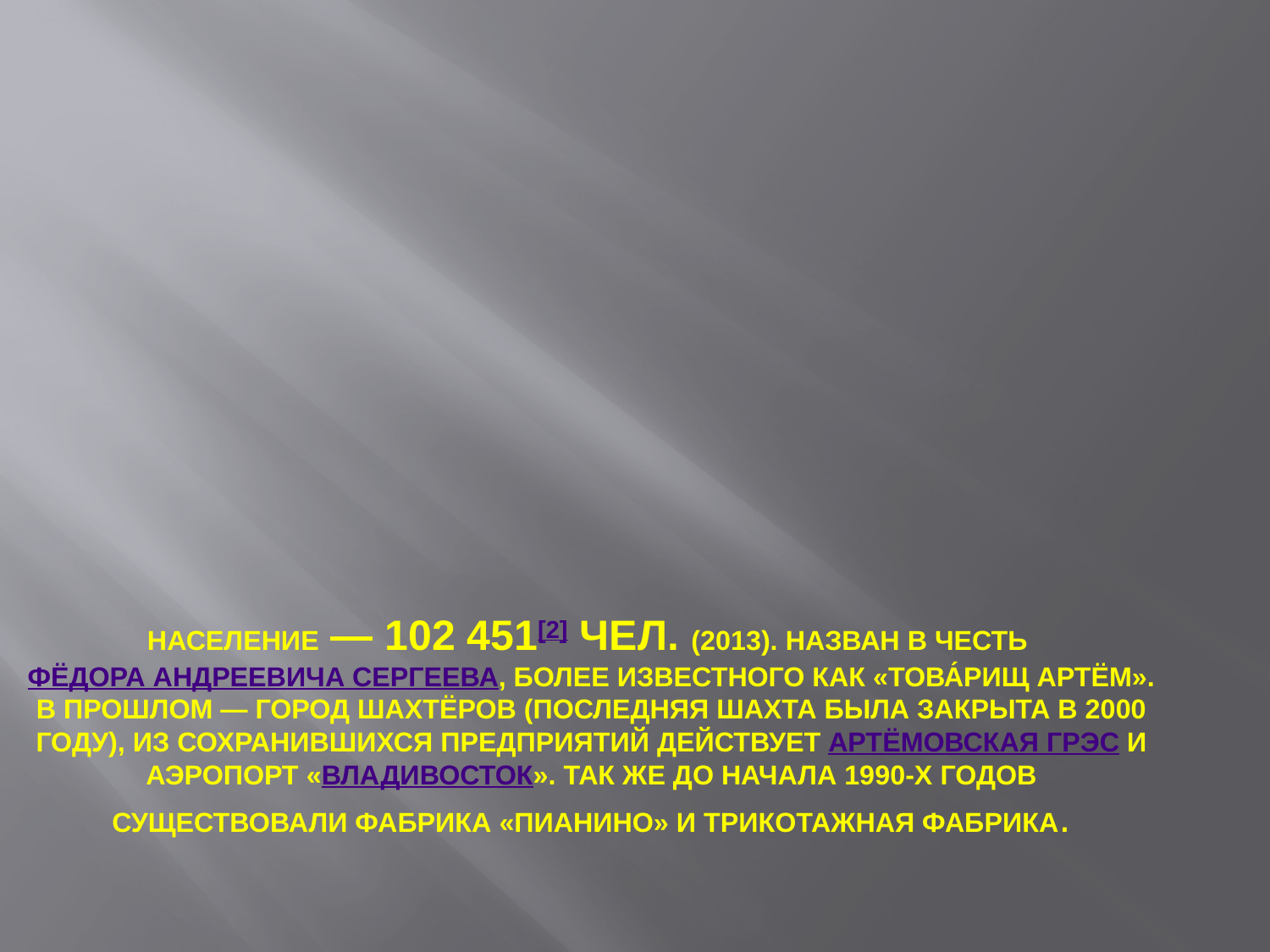

# Население — 102 451[2] чел. (2013). Назван в честь Фёдора Андреевича Сергеева, более известного как «това́рищ Артём». В прошлом — город шахтёров (последняя шахта была закрыта в 2000 году), из сохранившихся предприятий действует Артёмовская ГРЭС и аэропорт «Владивосток». Так же до начала 1990-х годов существовали фабрика «Пианино» и трикотажная фабрика.